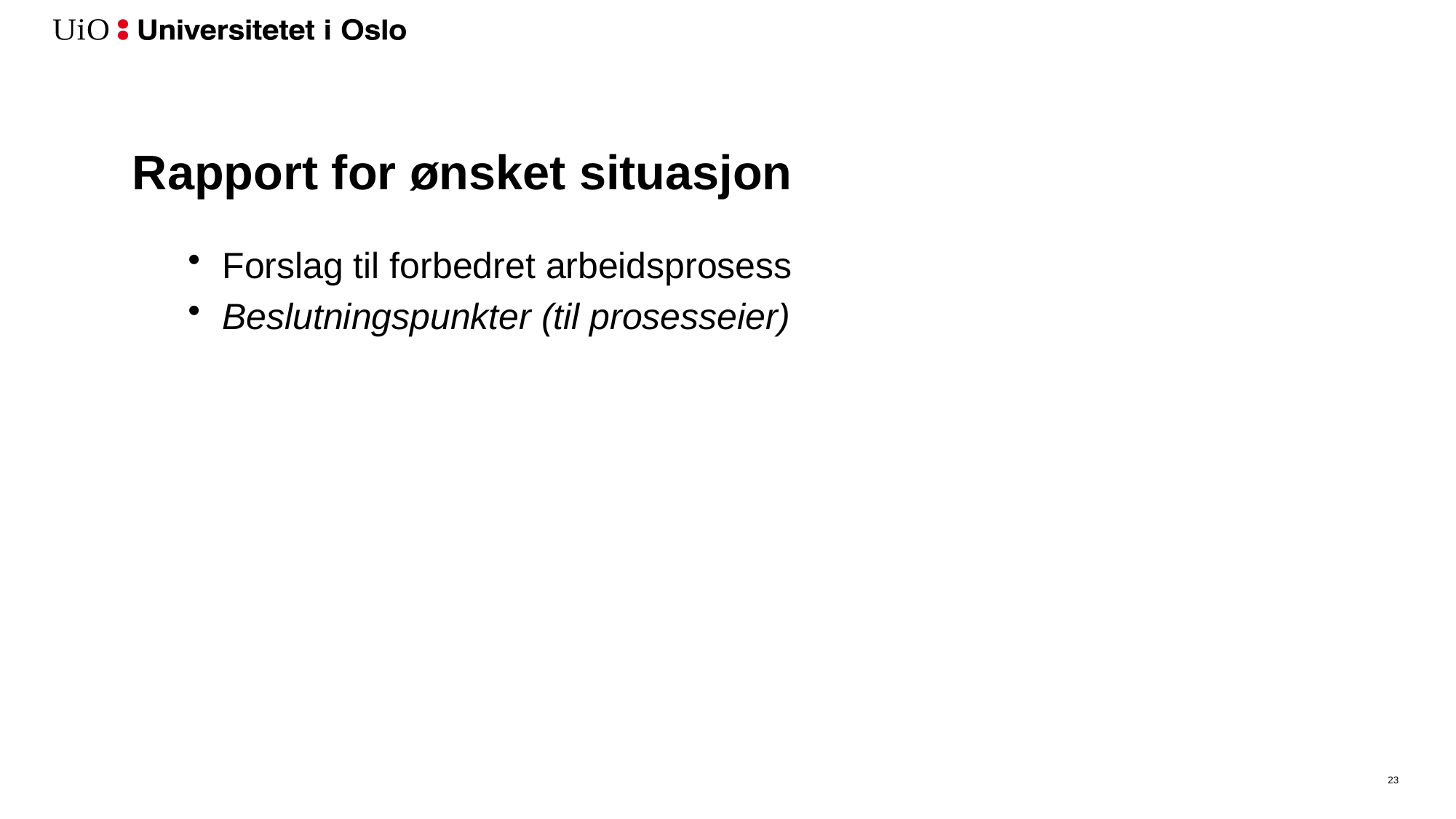

# Rapport for ønsket situasjon
Forslag til forbedret arbeidsprosess​
Beslutningspunkter (til prosesseier)​